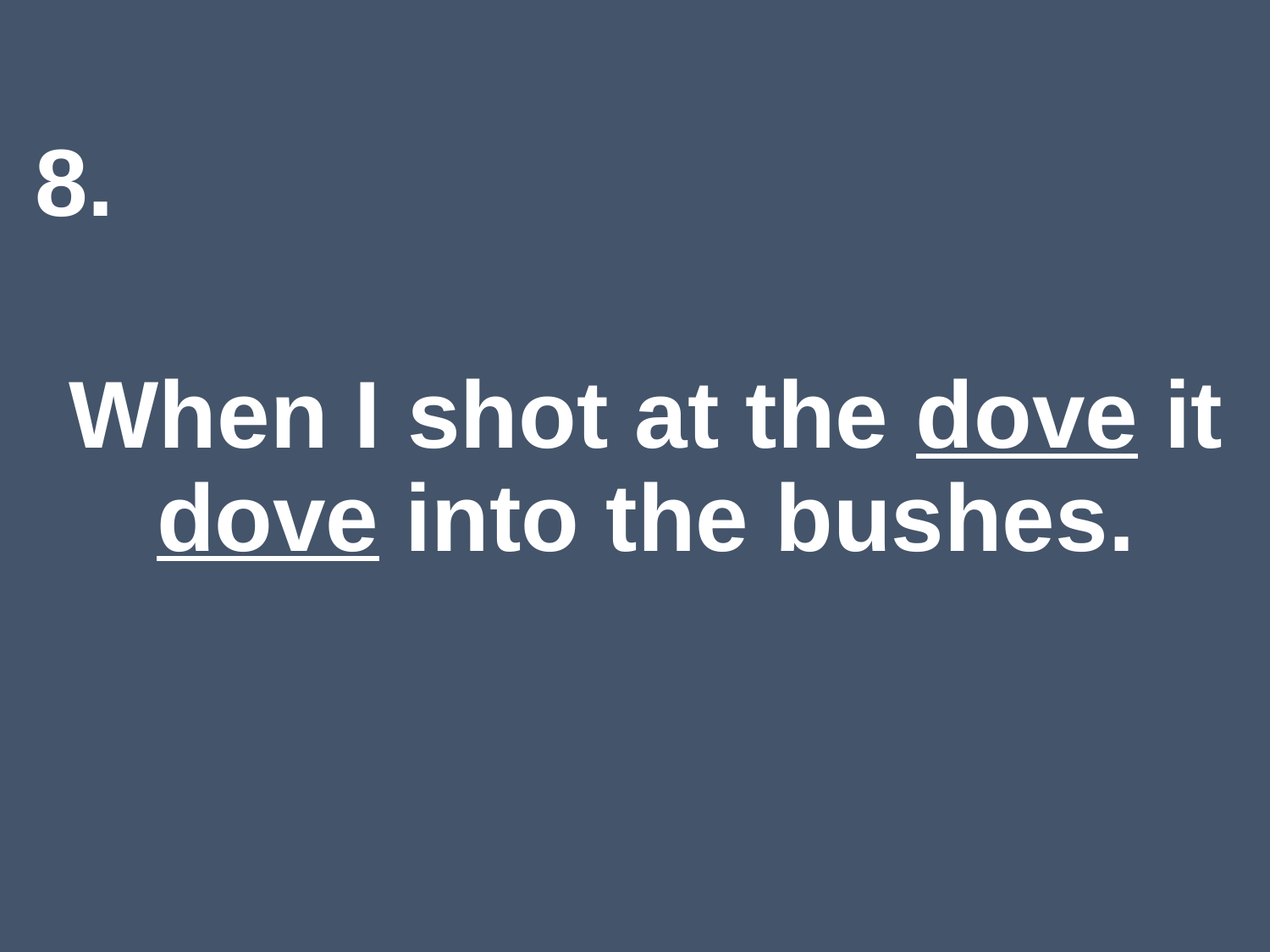

8.

When I shot at the dove it dove into the bushes.